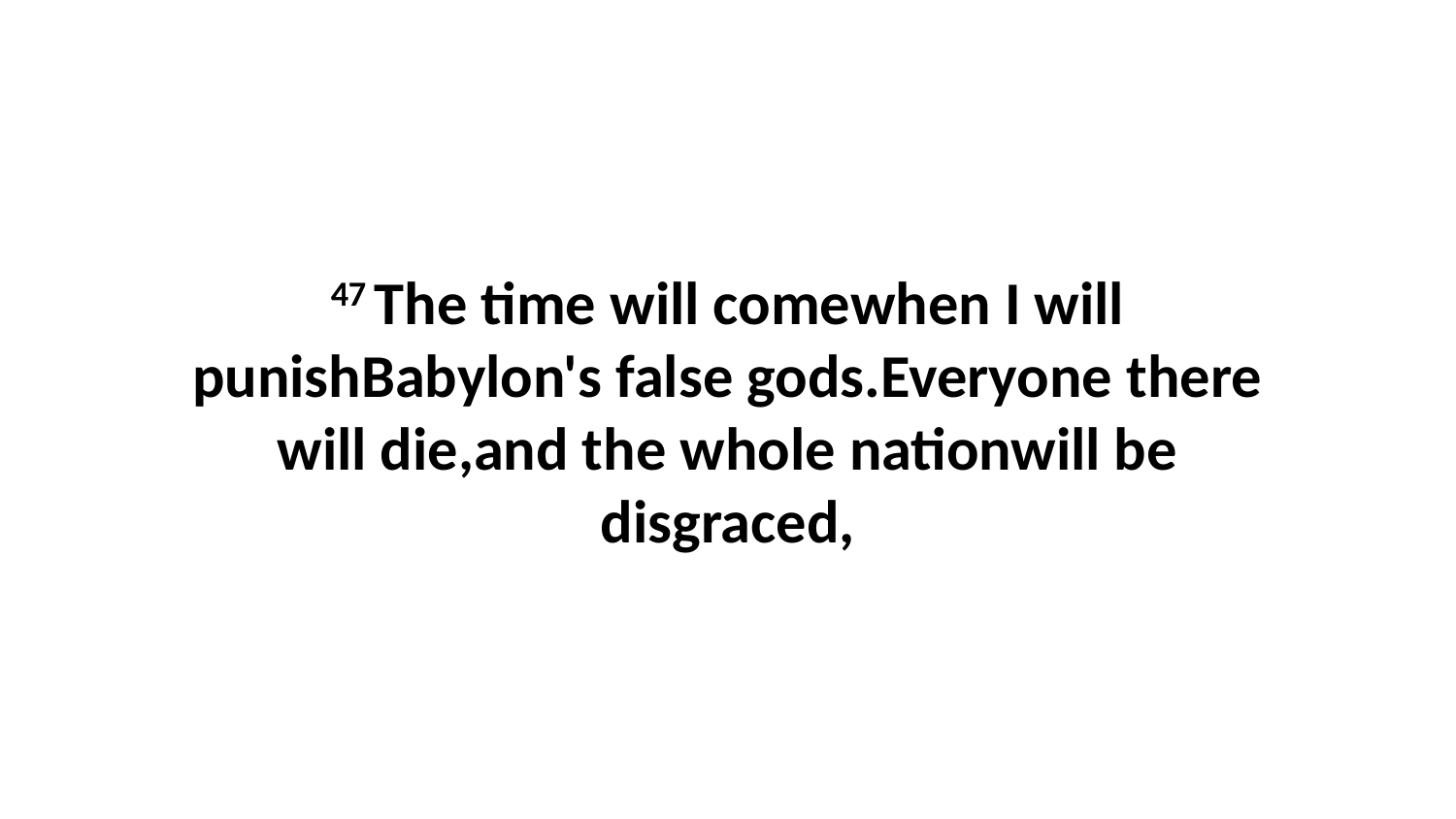

47 The time will comewhen I will punishBabylon's false gods.Everyone there will die,and the whole nationwill be disgraced,